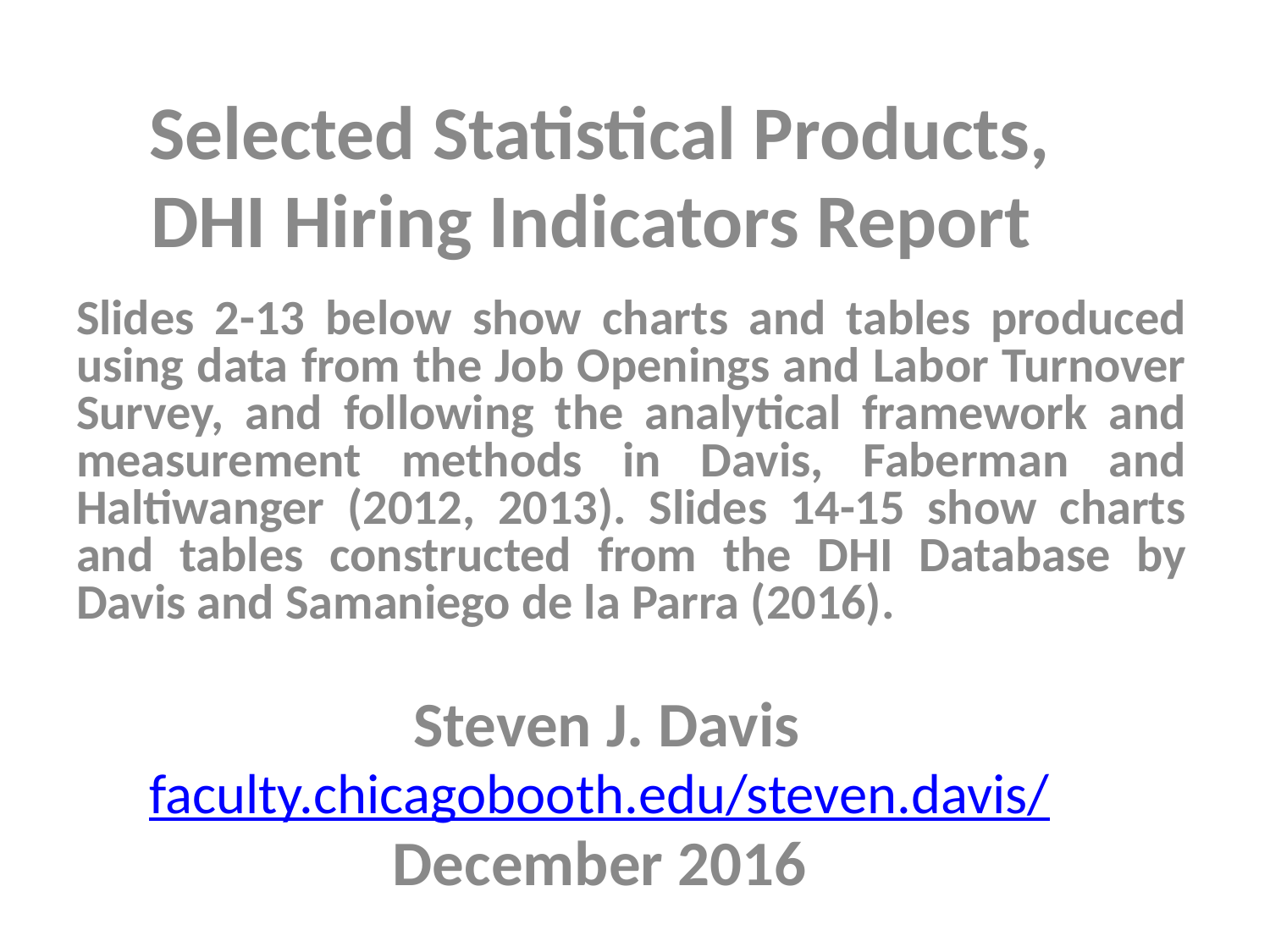

Selected Statistical Products,
DHI Hiring Indicators Report

Slides 2-13 below show charts and tables produced using data from the Job Openings and Labor Turnover Survey, and following the analytical framework and measurement methods in Davis, Faberman and Haltiwanger (2012, 2013). Slides 14-15 show charts and tables constructed from the DHI Database by Davis and Samaniego de la Parra (2016).

 Steven J. Davis
faculty.chicagobooth.edu/steven.davis/
December 2016

#